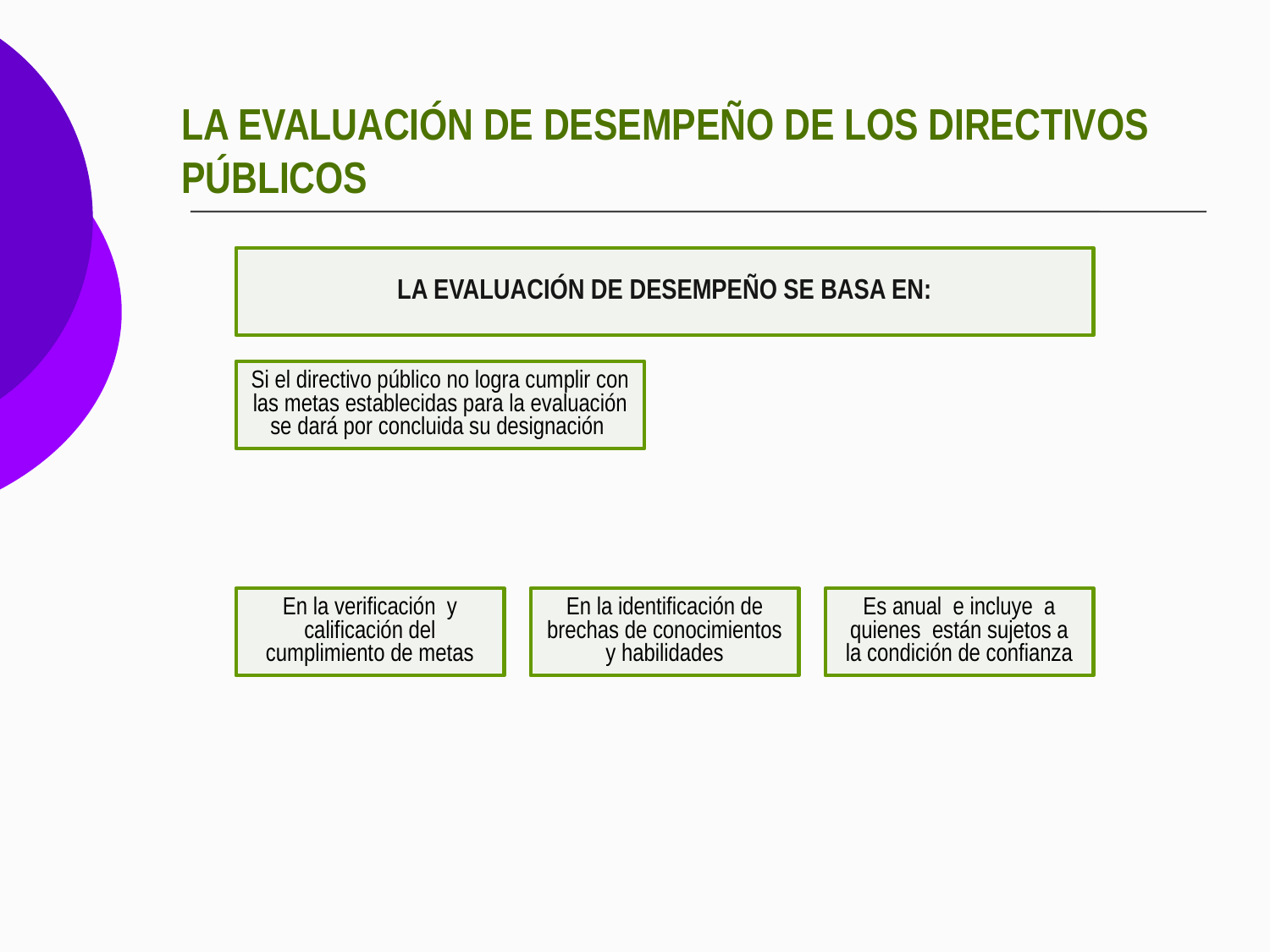

# LA EVALUACIÓN DE DESEMPEÑO DE LOS DIRECTIVOS PÚBLICOS
LA EVALUACIÓN DE DESEMPEÑO SE BASA EN:
Si el directivo público no logra cumplir con las metas establecidas para la evaluación se dará por concluida su designación
En la verificación  y calificación del cumplimiento de metas
En la identificación de brechas de conocimientos y habilidades
Es anual  e incluye  a quienes  están sujetos a la condición de confianza